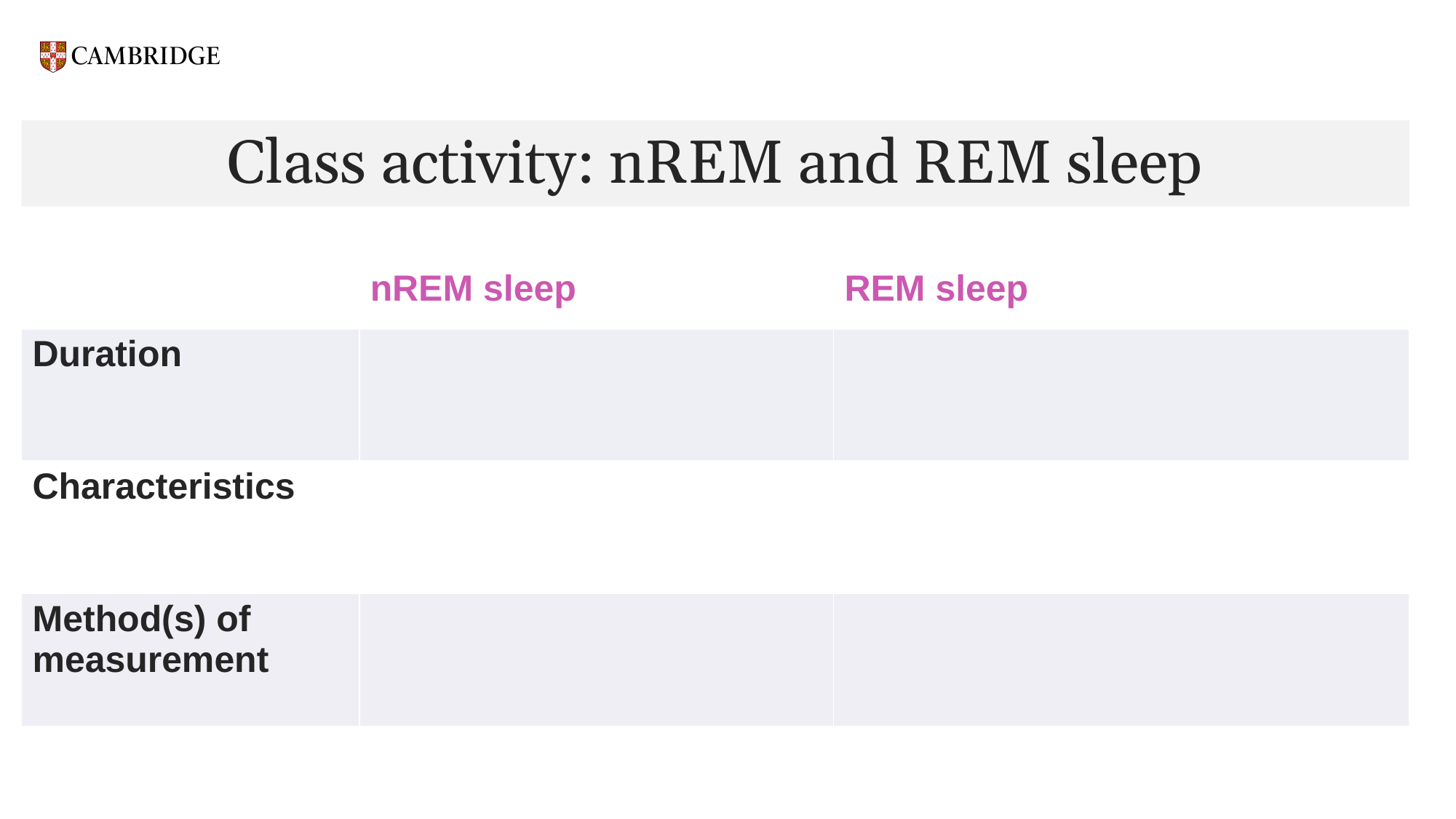

# Class activity: nREM and REM sleep
|  | nREM sleep | REM sleep |
| --- | --- | --- |
| Duration |  |  |
| Characteristics |  |  |
| Method(s) of measurement |  |  |